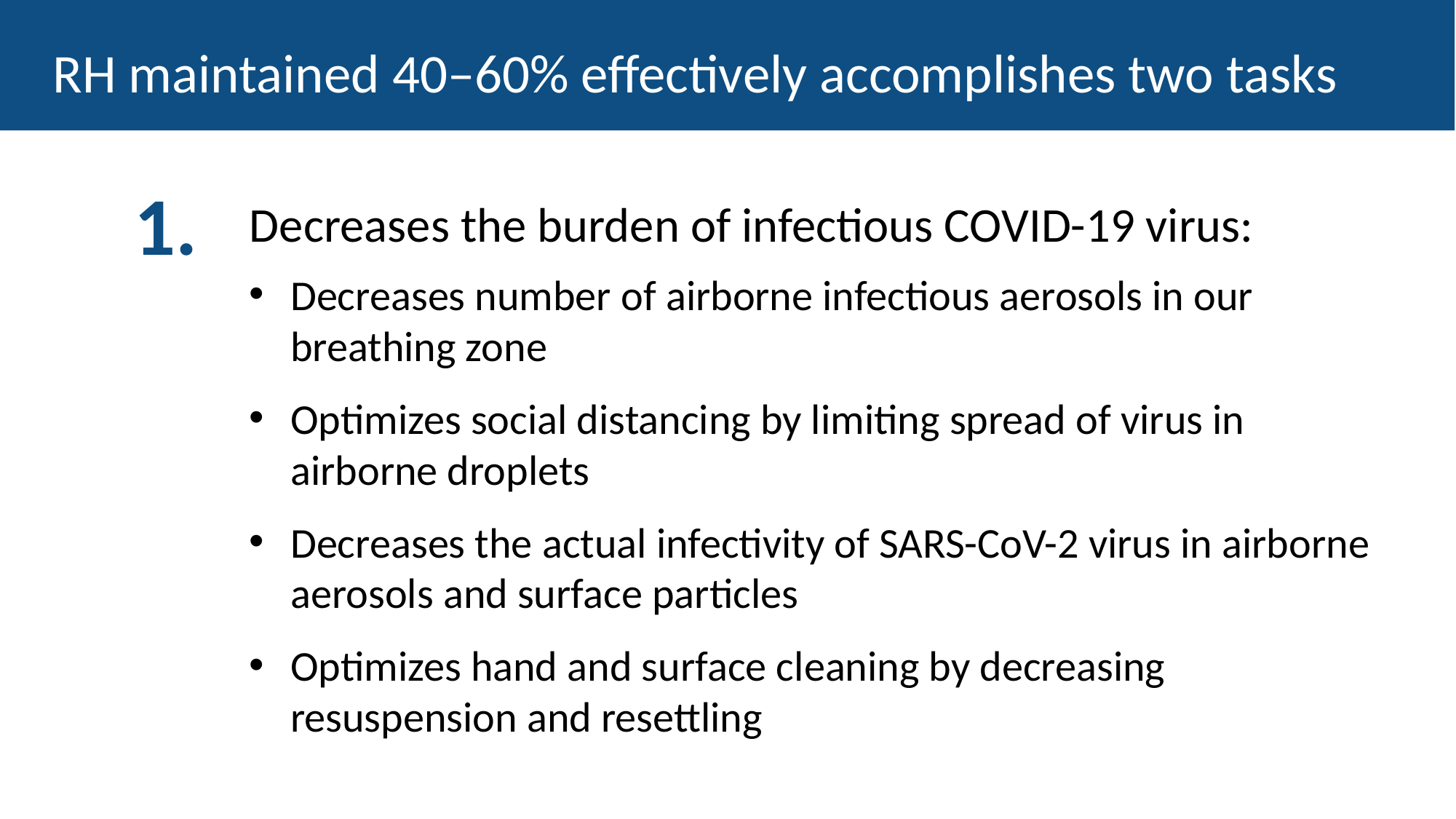

# RH maintained 40–60% effectively accomplishes two tasks
1.
Decreases the burden of infectious COVID-19 virus:

Decreases number of airborne infectious aerosols in our breathing zone

Optimizes social distancing by limiting spread of virus in airborne droplets

Decreases the actual infectivity of SARS-CoV-2 virus in airborne aerosols and surface particles

Optimizes hand and surface cleaning by decreasing resuspension and resettling